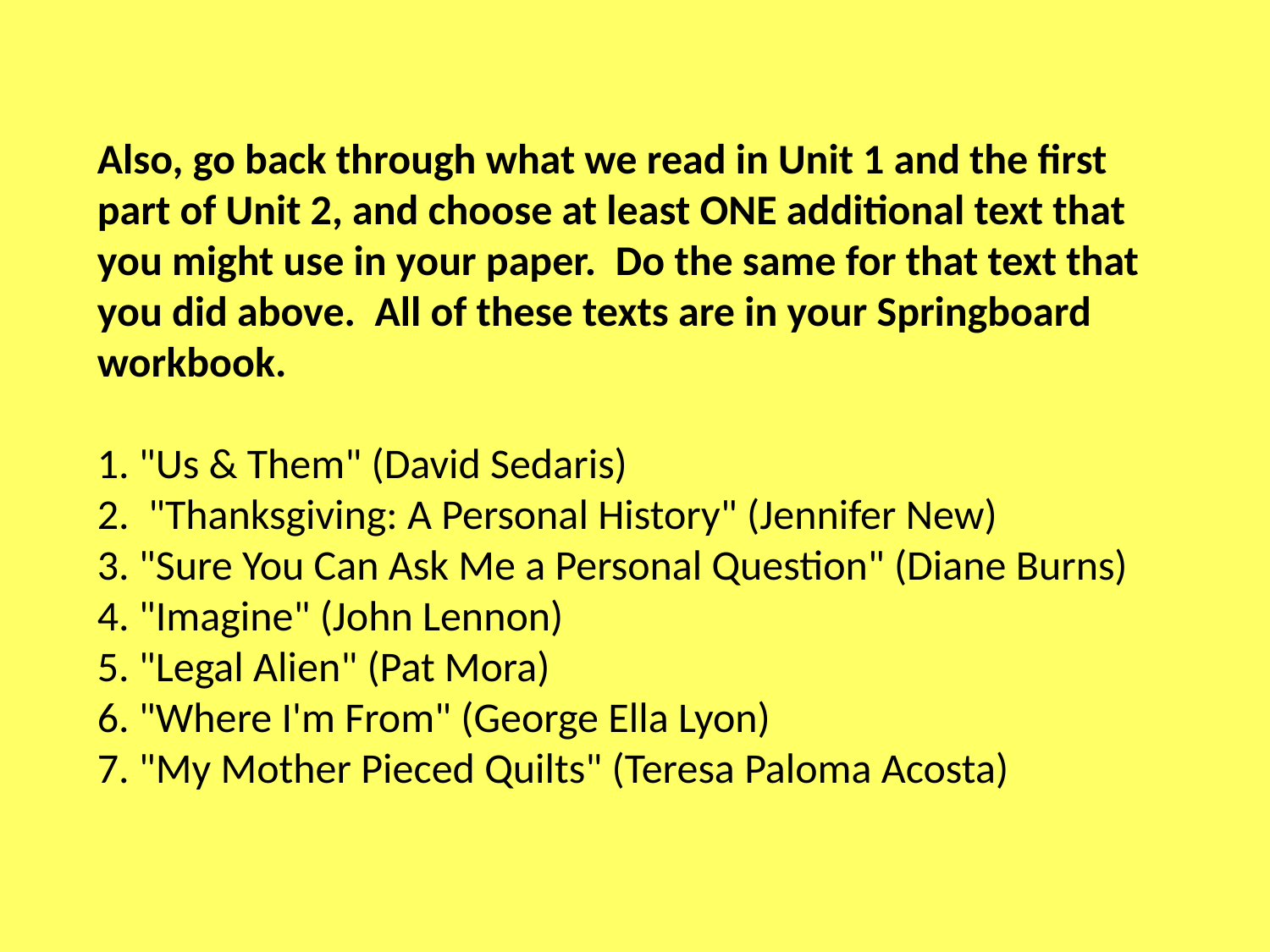

# Also, go back through what we read in Unit 1 and the first part of Unit 2, and choose at least ONE additional text that you might use in your paper.  Do the same for that text that you did above.  All of these texts are in your Springboard workbook. 1. "Us & Them" (David Sedaris) 2.  "Thanksgiving: A Personal History" (Jennifer New) 3. "Sure You Can Ask Me a Personal Question" (Diane Burns) 4. "Imagine" (John Lennon) 5. "Legal Alien" (Pat Mora) 6. "Where I'm From" (George Ella Lyon) 7. "My Mother Pieced Quilts" (Teresa Paloma Acosta)